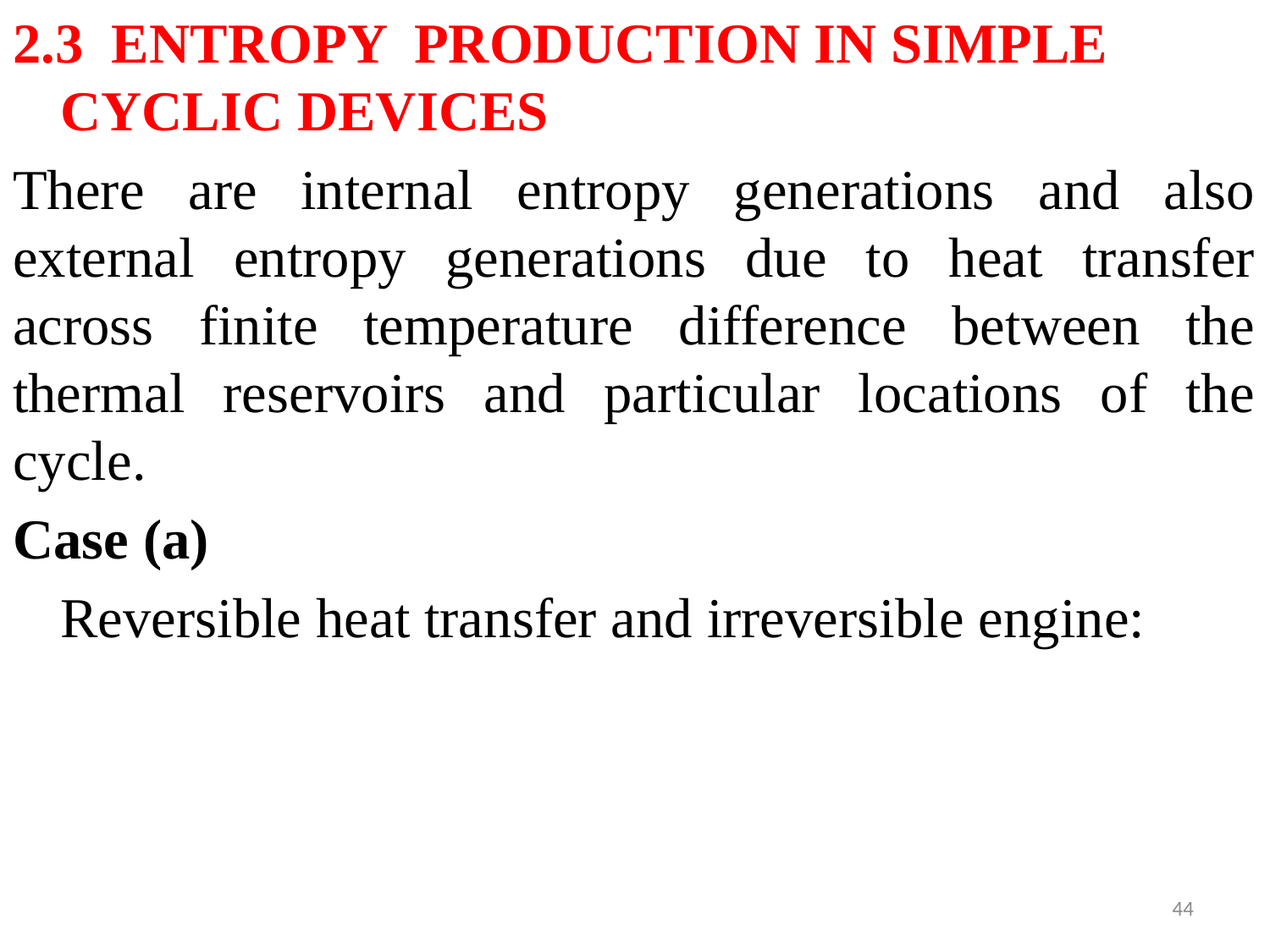

2.3  ENTROPY  PRODUCTION IN SIMPLE CYCLIC DEVICES
There are internal entropy generations and also external entropy generations due to heat transfer across finite temperature difference between the thermal reservoirs and particular locations of the cycle.
Case (a)
	Reversible heat transfer and irreversible engine:

44